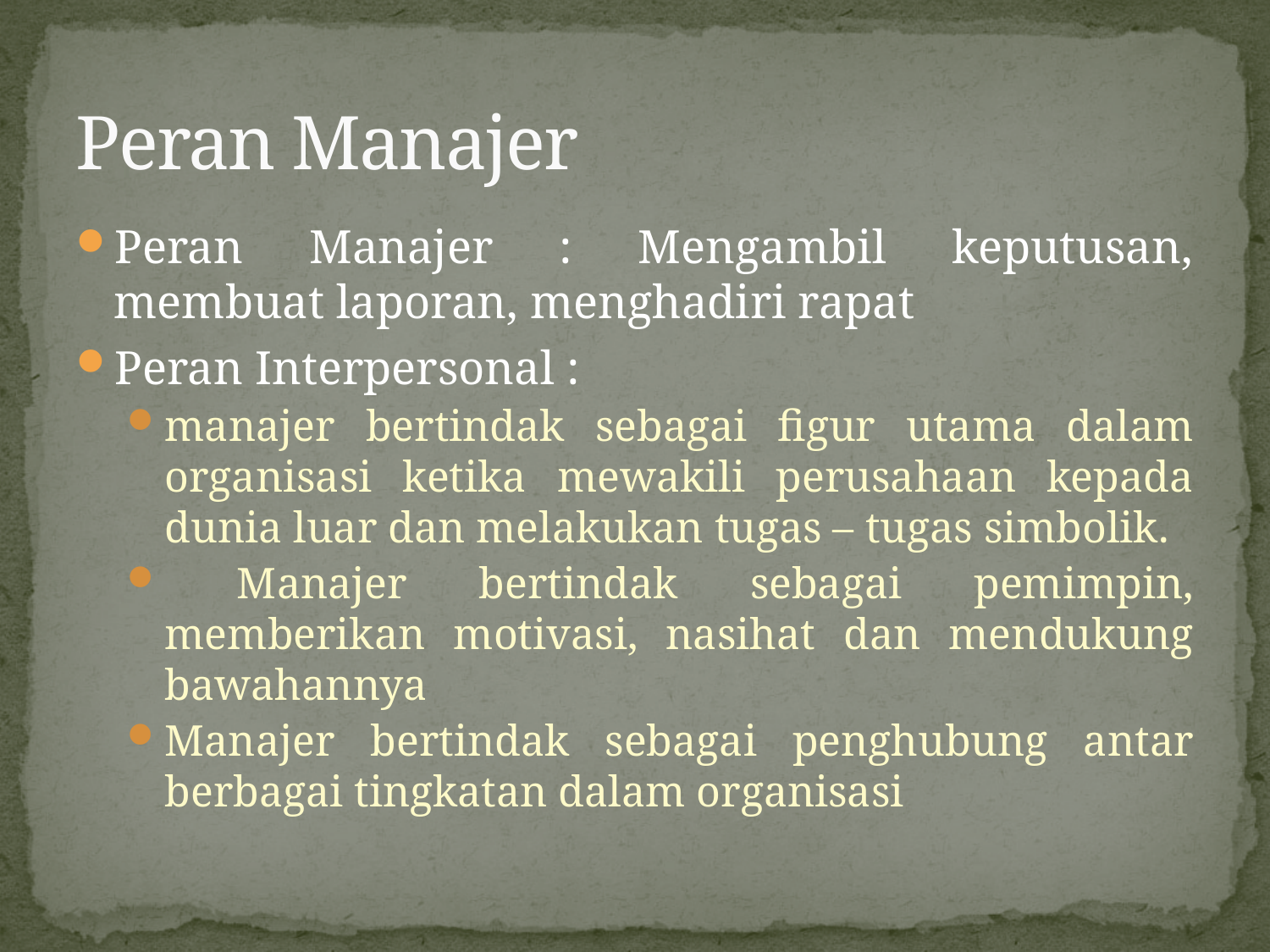

# Peran Manajer
Peran Manajer : Mengambil keputusan, membuat laporan, menghadiri rapat
Peran Interpersonal :
manajer bertindak sebagai figur utama dalam organisasi ketika mewakili perusahaan kepada dunia luar dan melakukan tugas – tugas simbolik.
 Manajer bertindak sebagai pemimpin, memberikan motivasi, nasihat dan mendukung bawahannya
Manajer bertindak sebagai penghubung antar berbagai tingkatan dalam organisasi